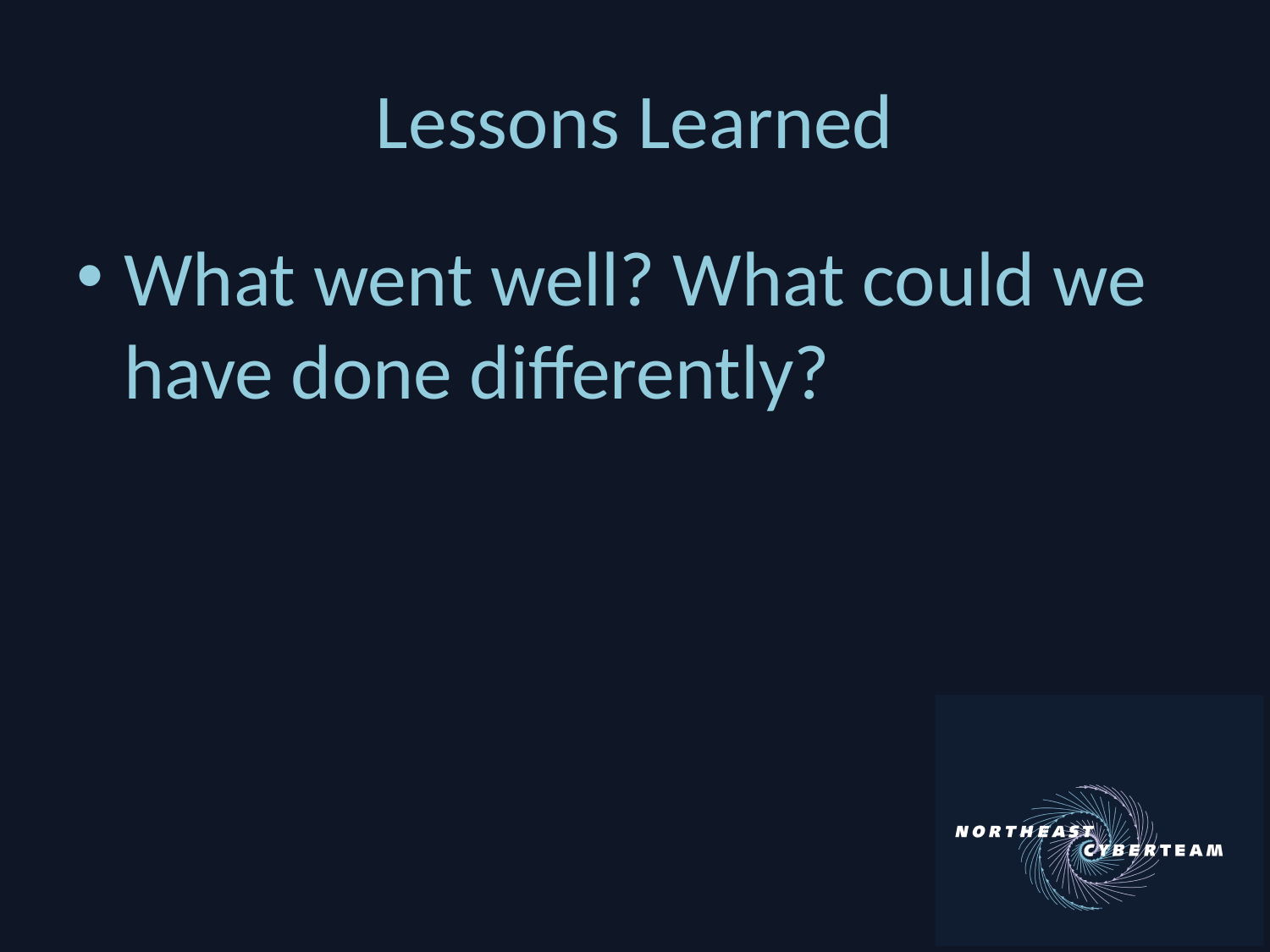

# Lessons Learned
What went well? What could we have done differently?